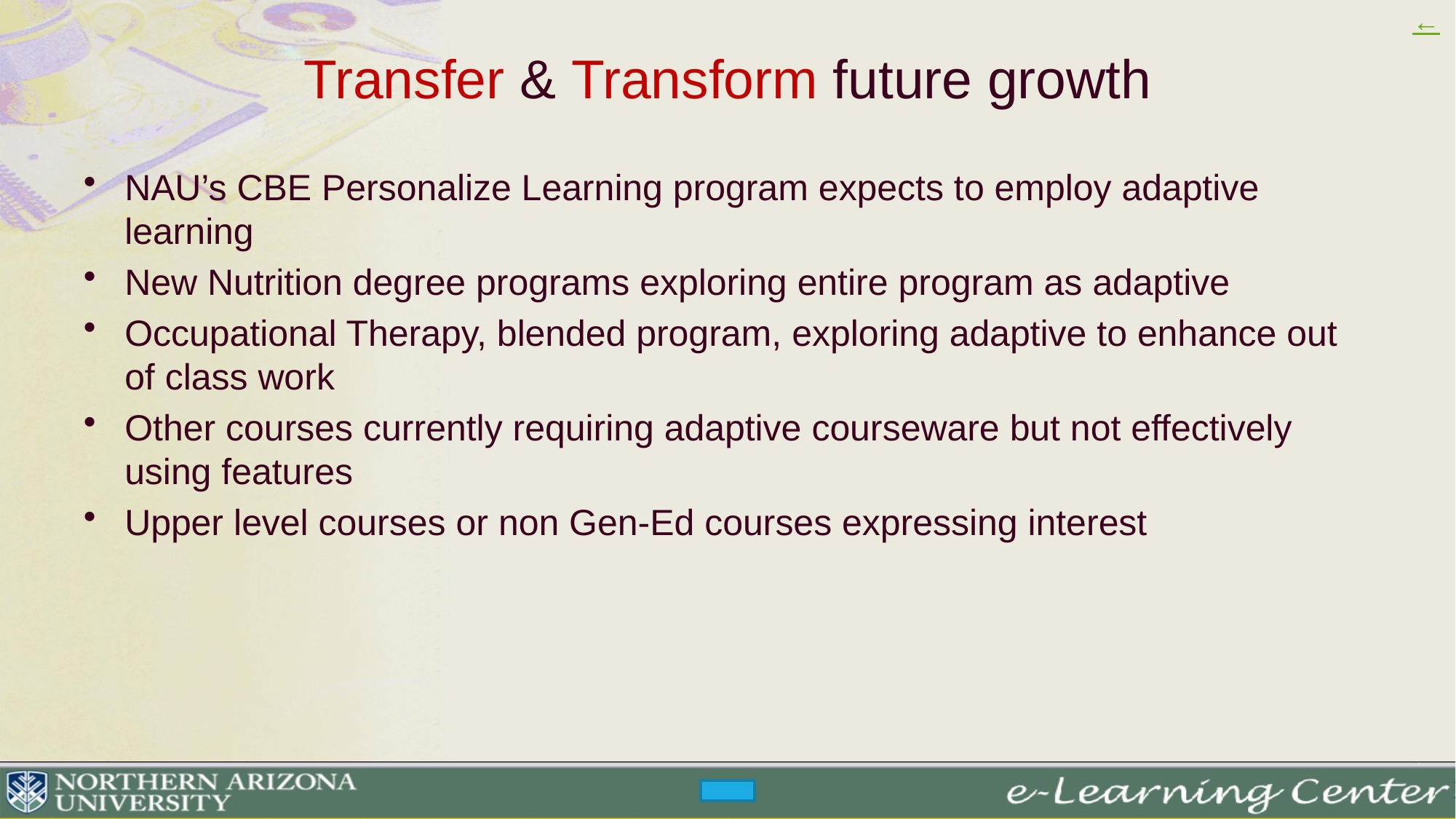

# Transfer & Transform future growth
NAU’s CBE Personalize Learning program expects to employ adaptive learning
New Nutrition degree programs exploring entire program as adaptive
Occupational Therapy, blended program, exploring adaptive to enhance out of class work
Other courses currently requiring adaptive courseware but not effectively using features
Upper level courses or non Gen-Ed courses expressing interest